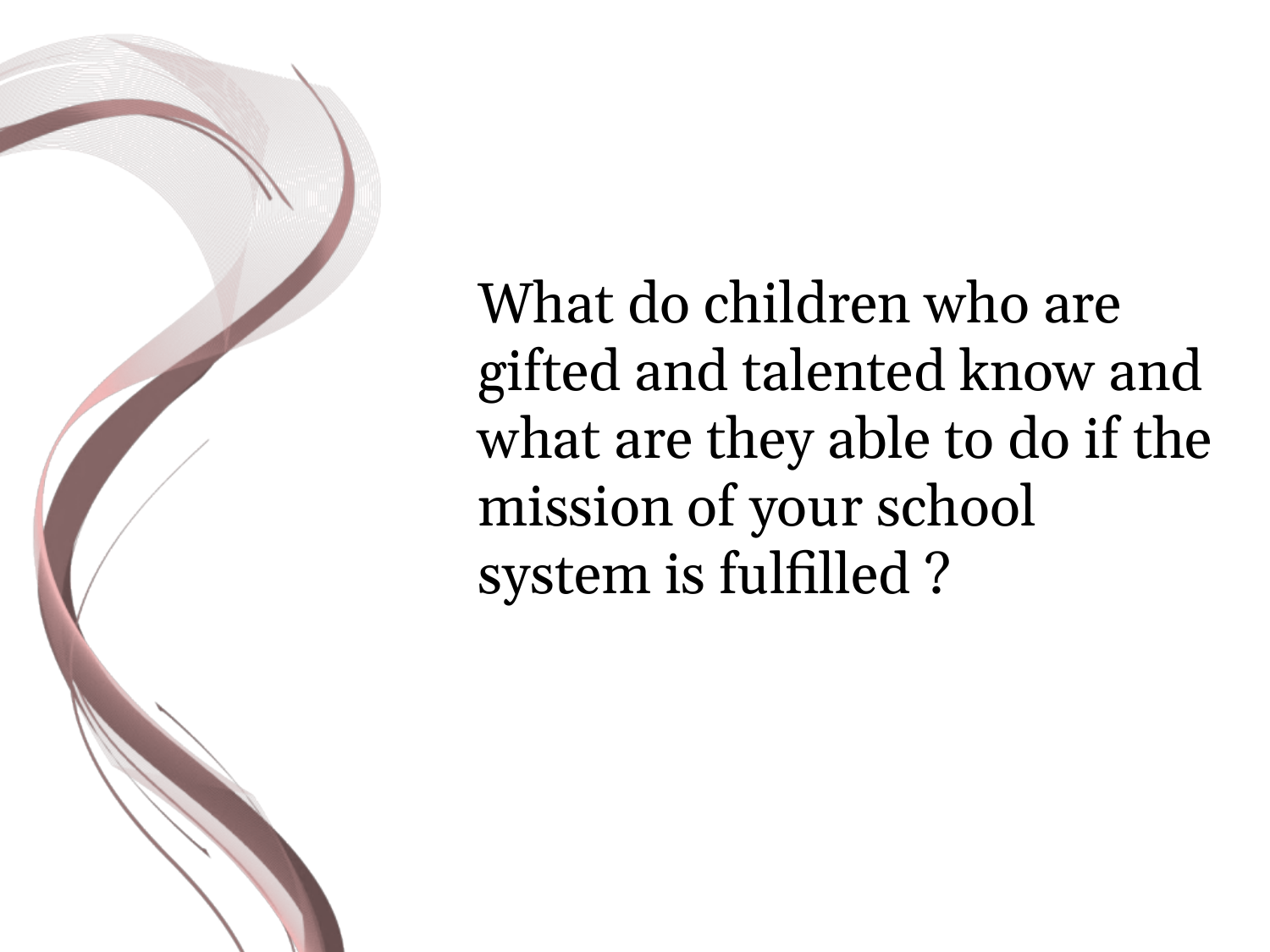

What do children who are gifted and talented know and what are they able to do if the mission of your school system is fulfilled ?